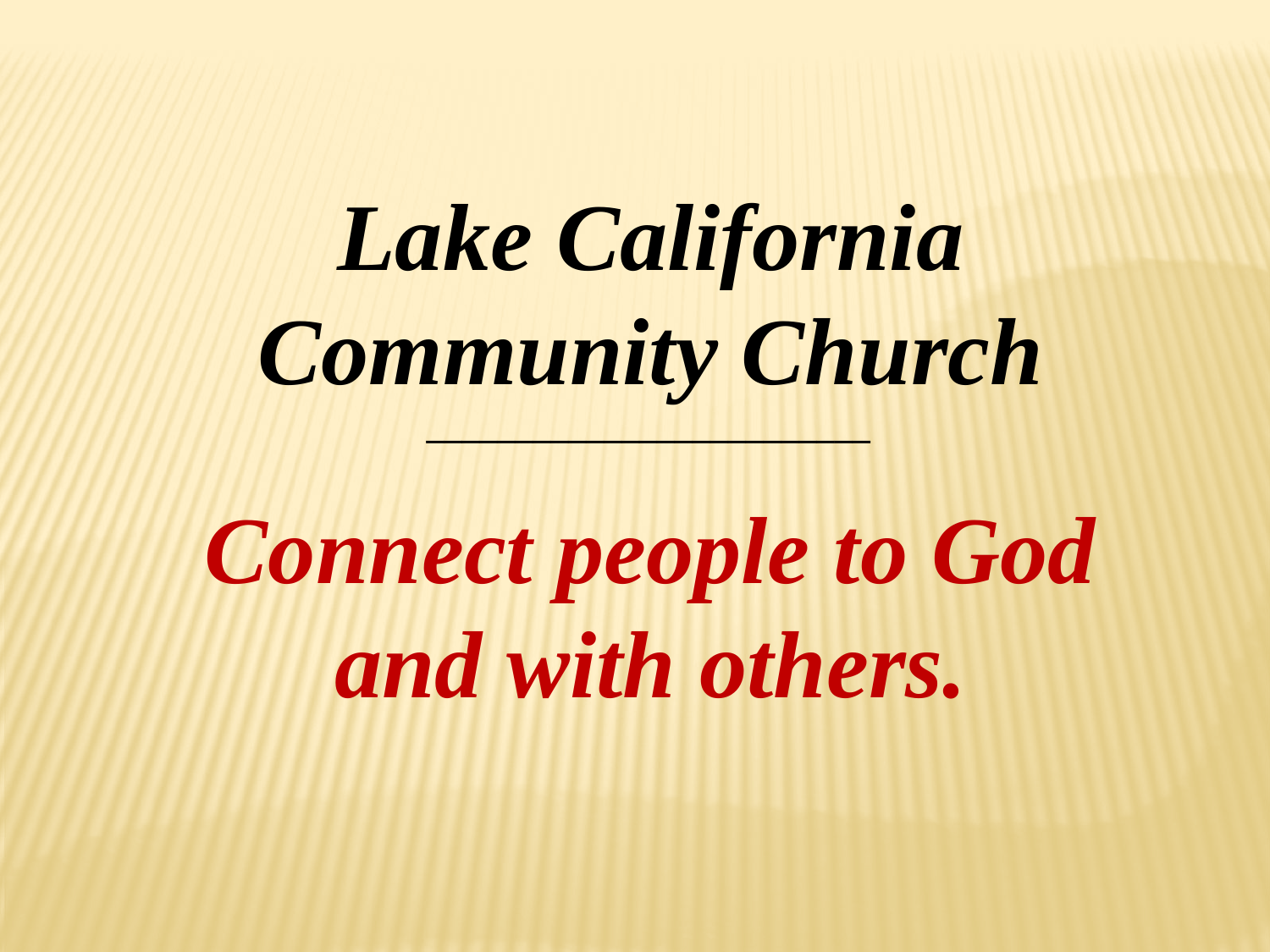

Lake California Community Church
_________________________

Connect people to God and with others.